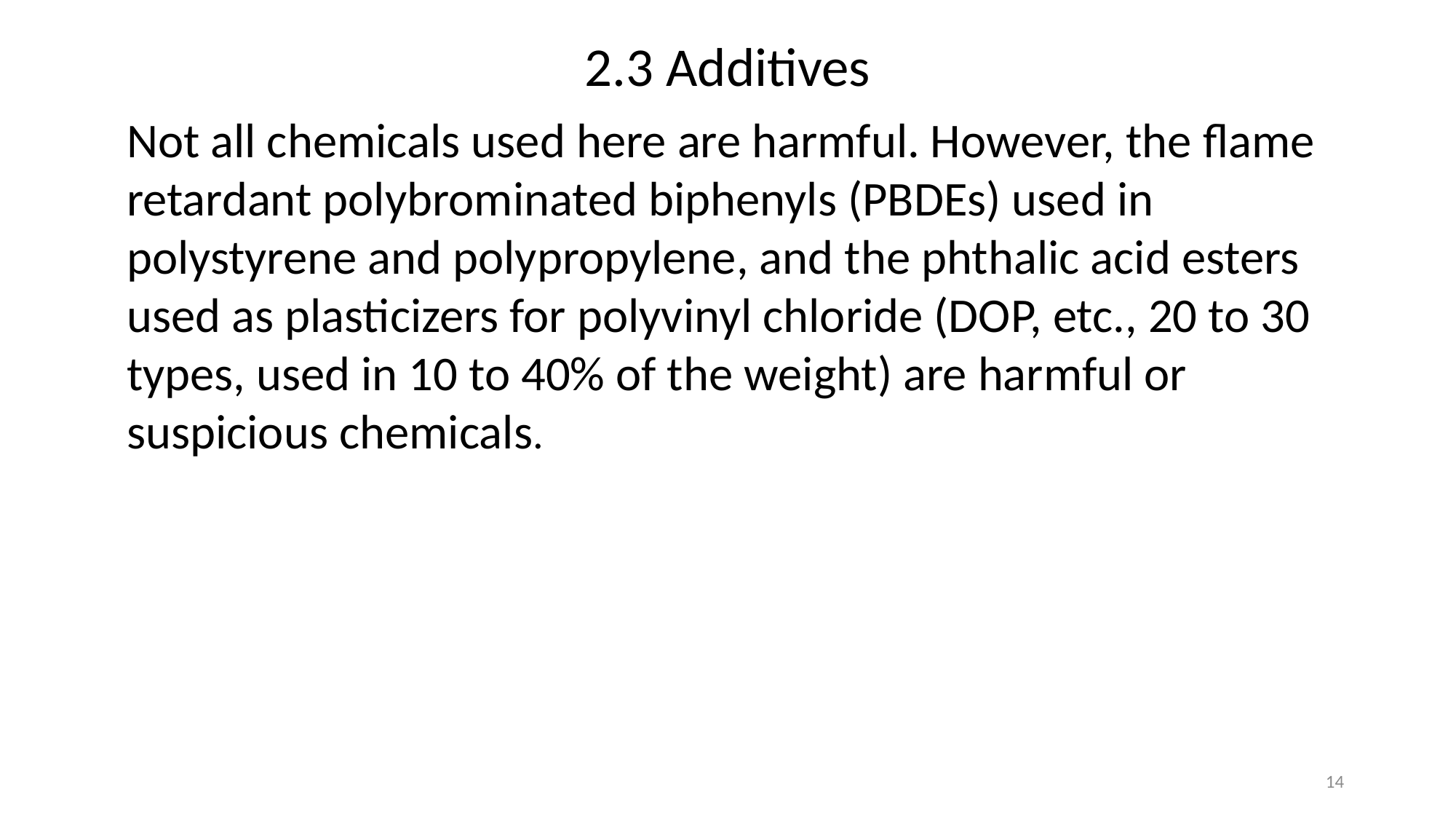

# 2.3 Additives
Not all chemicals used here are harmful. However, the flame retardant polybrominated biphenyls (PBDEs) used in polystyrene and polypropylene, and the phthalic acid esters used as plasticizers for polyvinyl chloride (DOP, etc., 20 to 30 types, used in 10 to 40% of the weight) are harmful or suspicious chemicals.
14